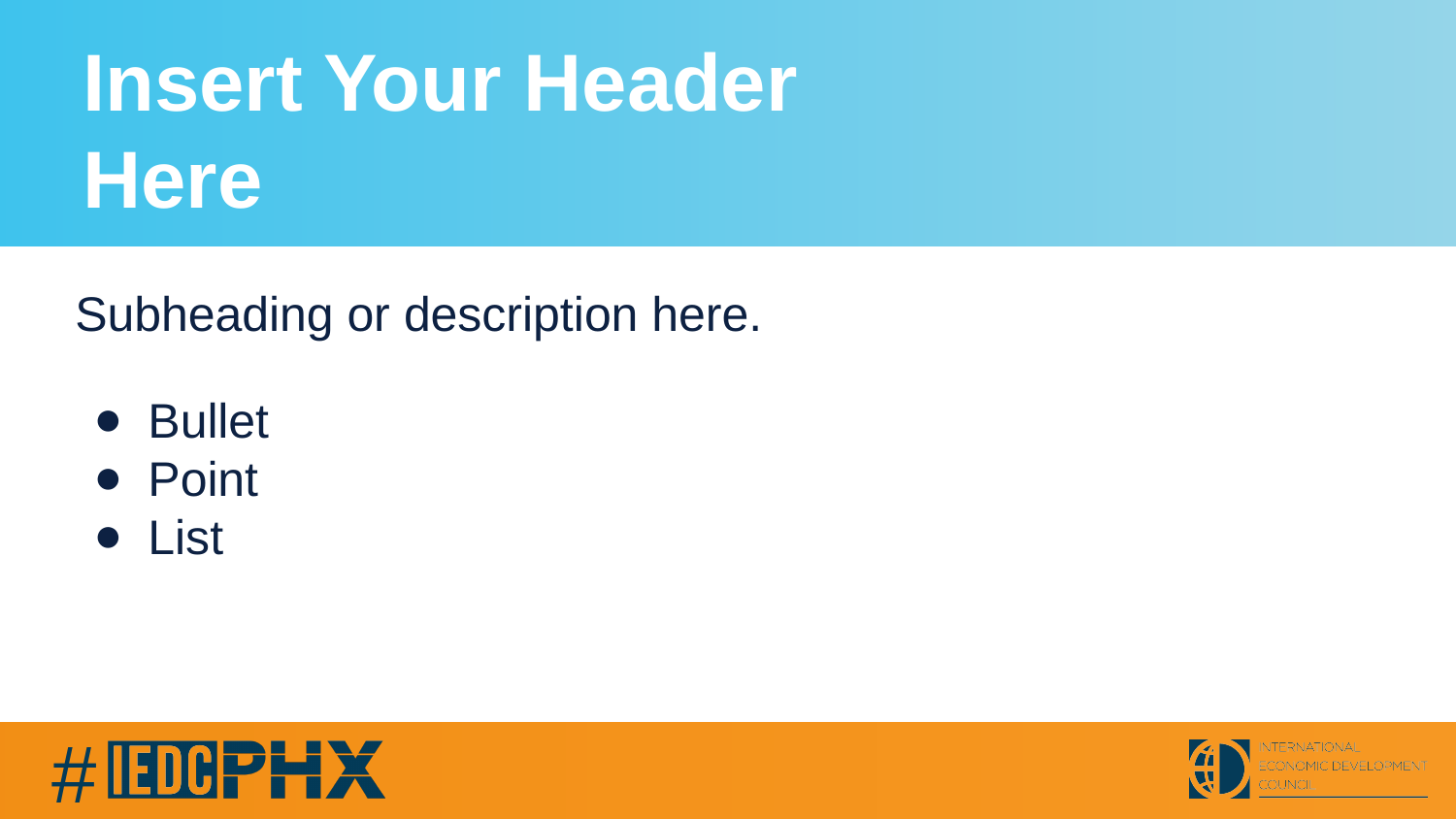

Insert Your Header
Here
Subheading or description here.
Bullet
Point
List